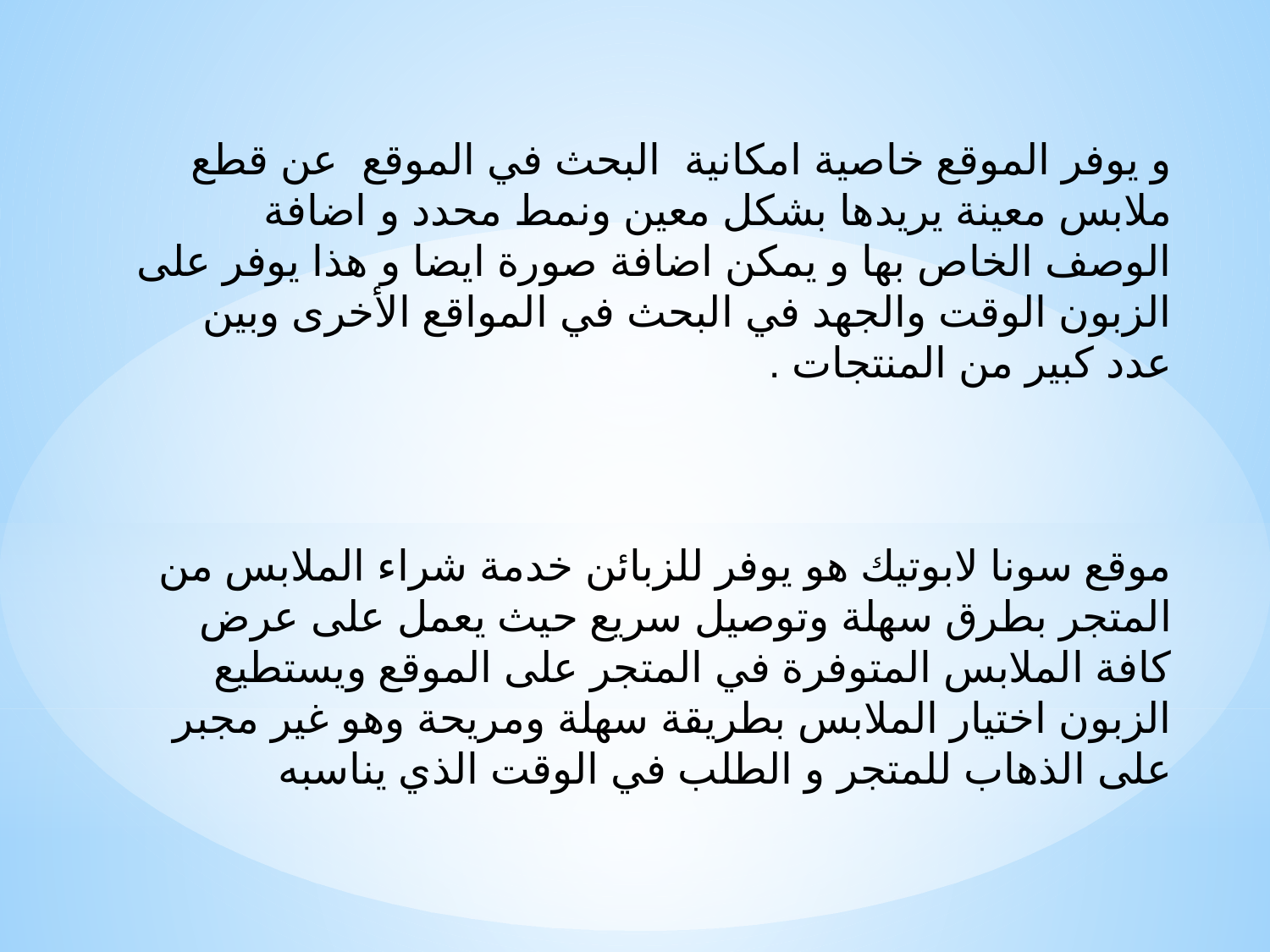

و يوفر الموقع خاصية امكانية  البحث في الموقع  عن قطع ملابس معينة يريدها بشكل معين ونمط محدد و اضافة الوصف الخاص بها و يمكن اضافة صورة ايضا و هذا يوفر على الزبون الوقت والجهد في البحث في المواقع الأخرى وبين عدد كبير من المنتجات .

موقع سونا لابوتيك هو يوفر للزبائن خدمة شراء الملابس من المتجر بطرق سهلة وتوصيل سريع حيث يعمل على عرض كافة الملابس المتوفرة في المتجر على الموقع ويستطيع الزبون اختيار الملابس بطريقة سهلة ومريحة وهو غير مجبر على الذهاب للمتجر و الطلب في الوقت الذي يناسبه